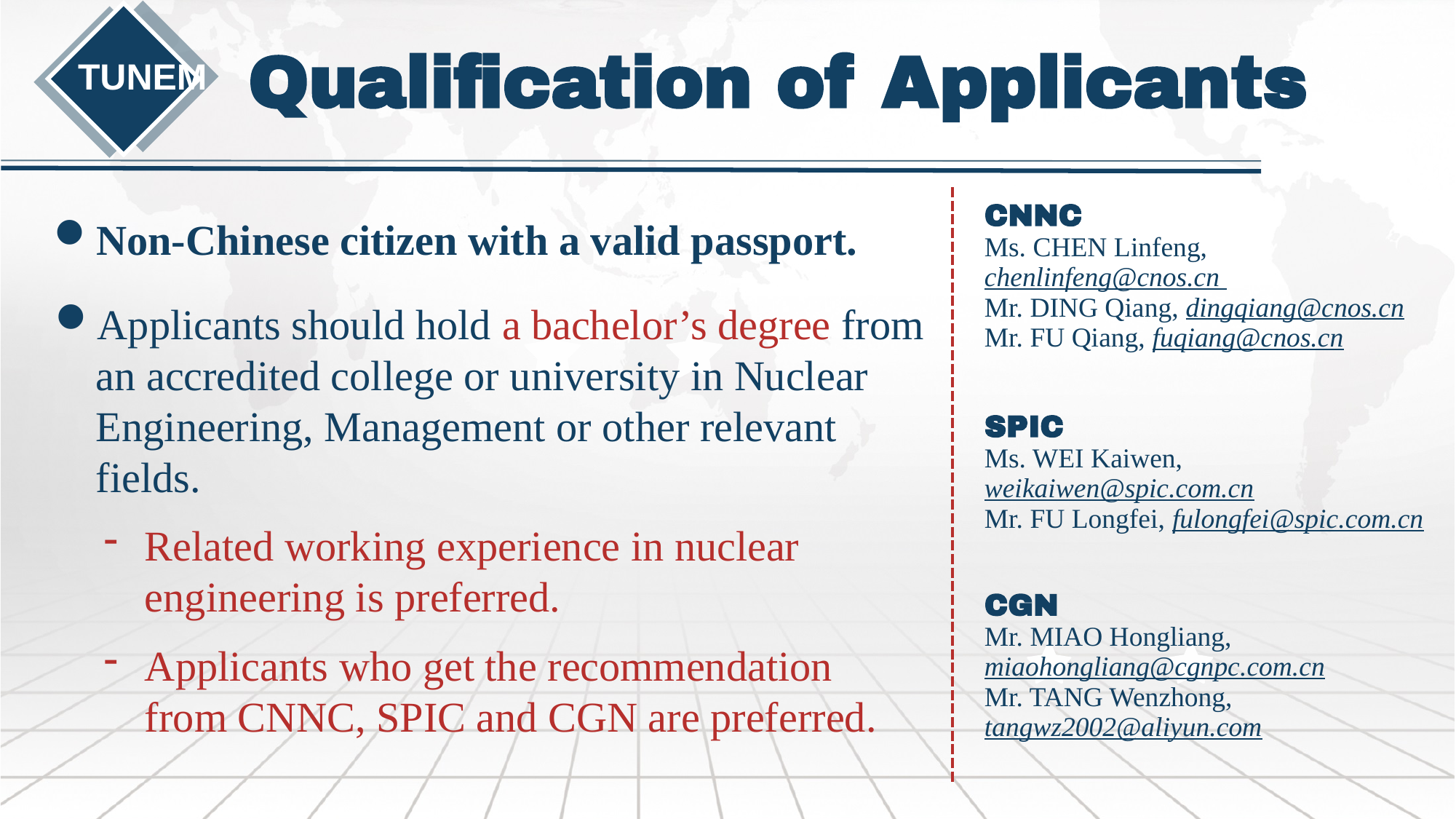

TUNEM
Qualification of Applicants
Non-Chinese citizen with a valid passport.
|  | CNNC Ms. CHEN Linfeng, chenlinfeng@cnos.cn Mr. DING Qiang, dingqiang@cnos.cn Mr. FU Qiang, fuqiang@cnos.cn |
| --- | --- |
|  | SPIC Ms. WEI Kaiwen, weikaiwen@spic.com.cn Mr. FU Longfei, fulongfei@spic.com.cn |
|  | CGN Mr. MIAO Hongliang, miaohongliang@cgnpc.com.cn Mr. TANG Wenzhong, tangwz2002@aliyun.com |
Applicants should hold a bachelor’s degree from an accredited college or university in Nuclear Engineering, Management or other relevant fields.
Related working experience in nuclear engineering is preferred.
Applicants who get the recommendation from CNNC, SPIC and CGN are preferred.